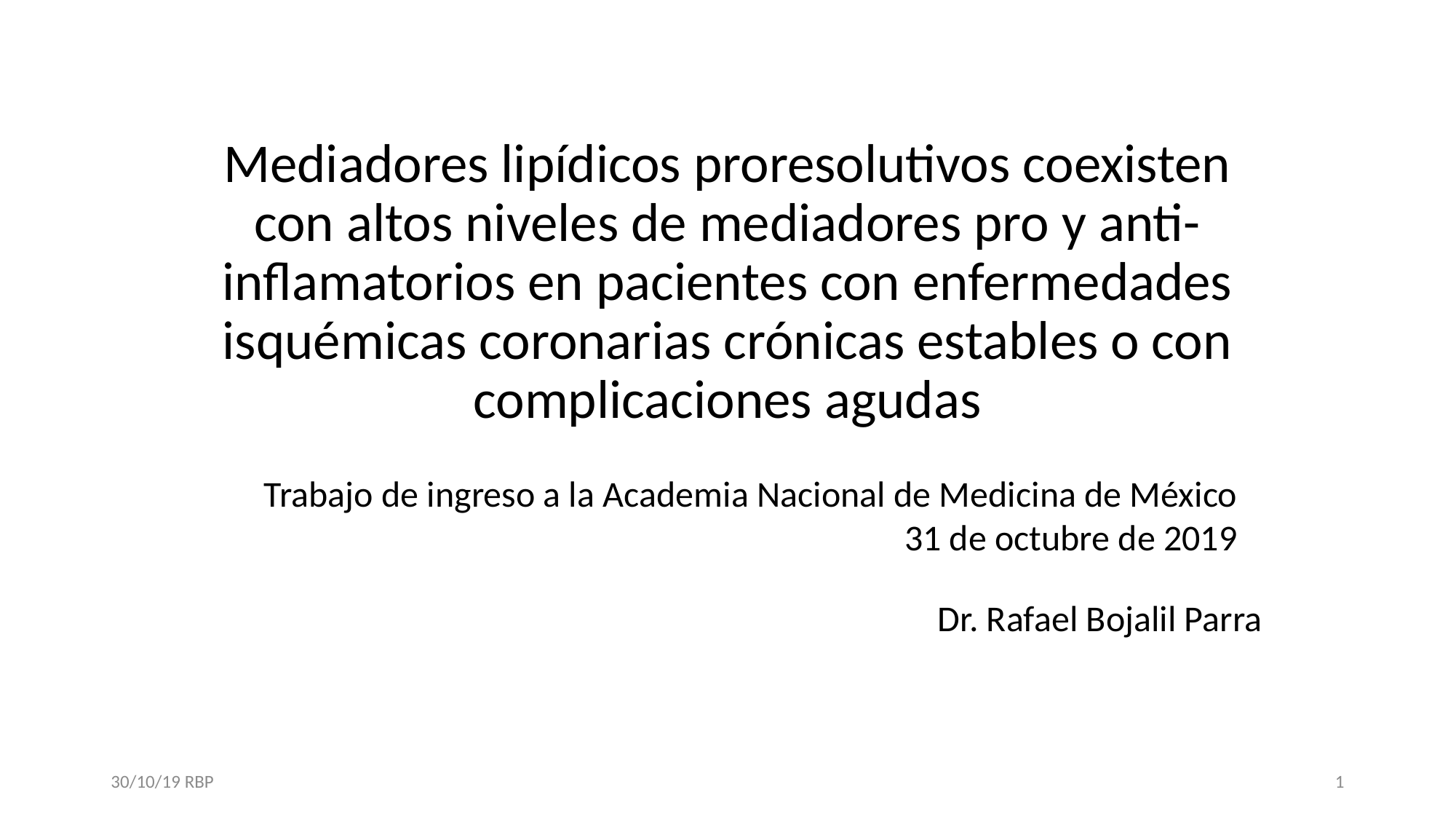

# Mediadores lipídicos proresolutivos coexisten con altos niveles de mediadores pro y anti-inflamatorios en pacientes con enfermedades isquémicas coronarias crónicas estables o con complicaciones agudas
Trabajo de ingreso a la Academia Nacional de Medicina de México
31 de octubre de 2019
Dr. Rafael Bojalil Parra
30/10/19 RBP
1